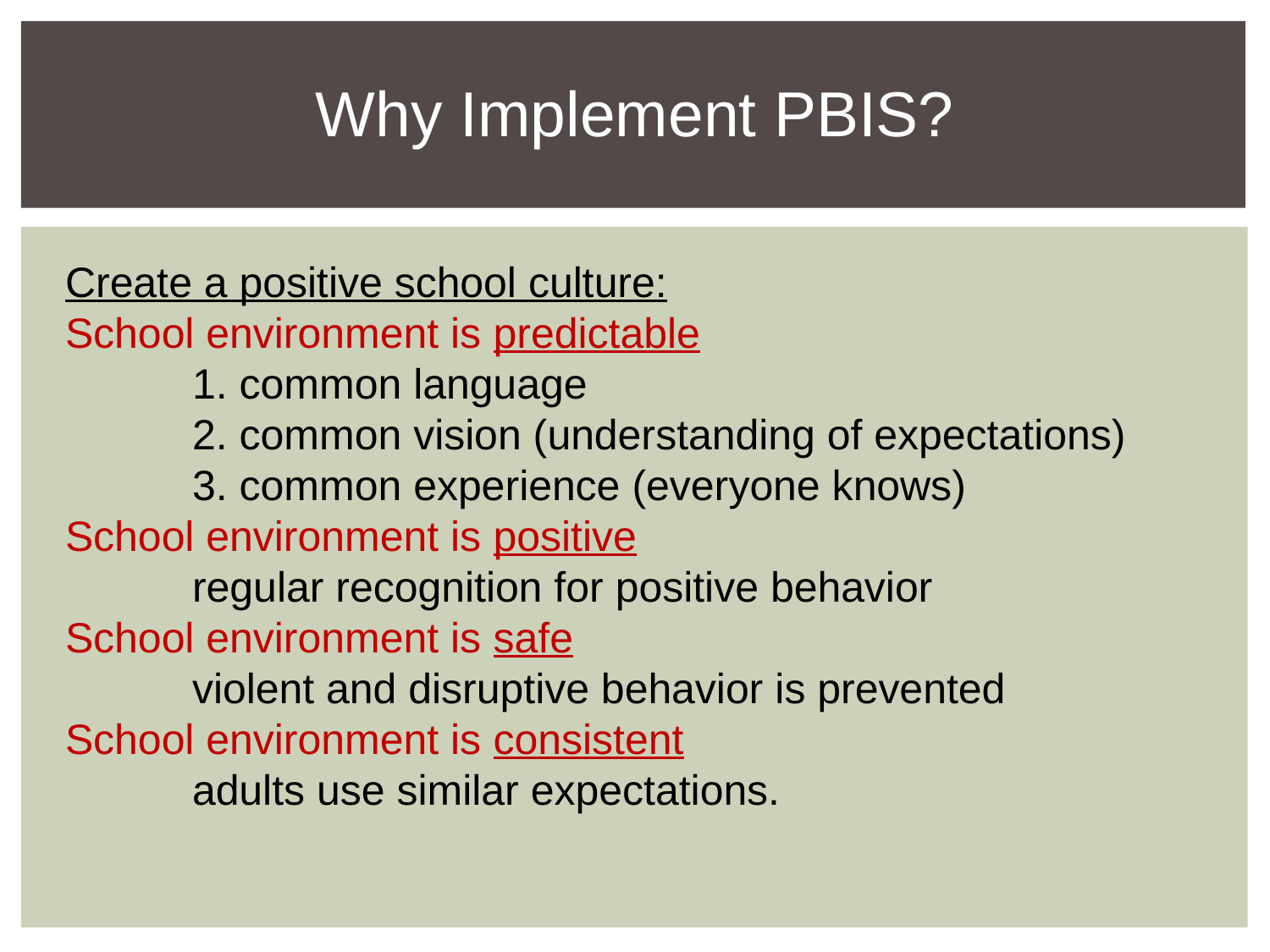

Why Implement PBIS?
Create a positive school culture:
School environment is predictable
	1. common language
	2. common vision (understanding of expectations)
	3. common experience (everyone knows)
School environment is positive
	regular recognition for positive behavior
School environment is safe
	violent and disruptive behavior is prevented
School environment is consistent
	adults use similar expectations.